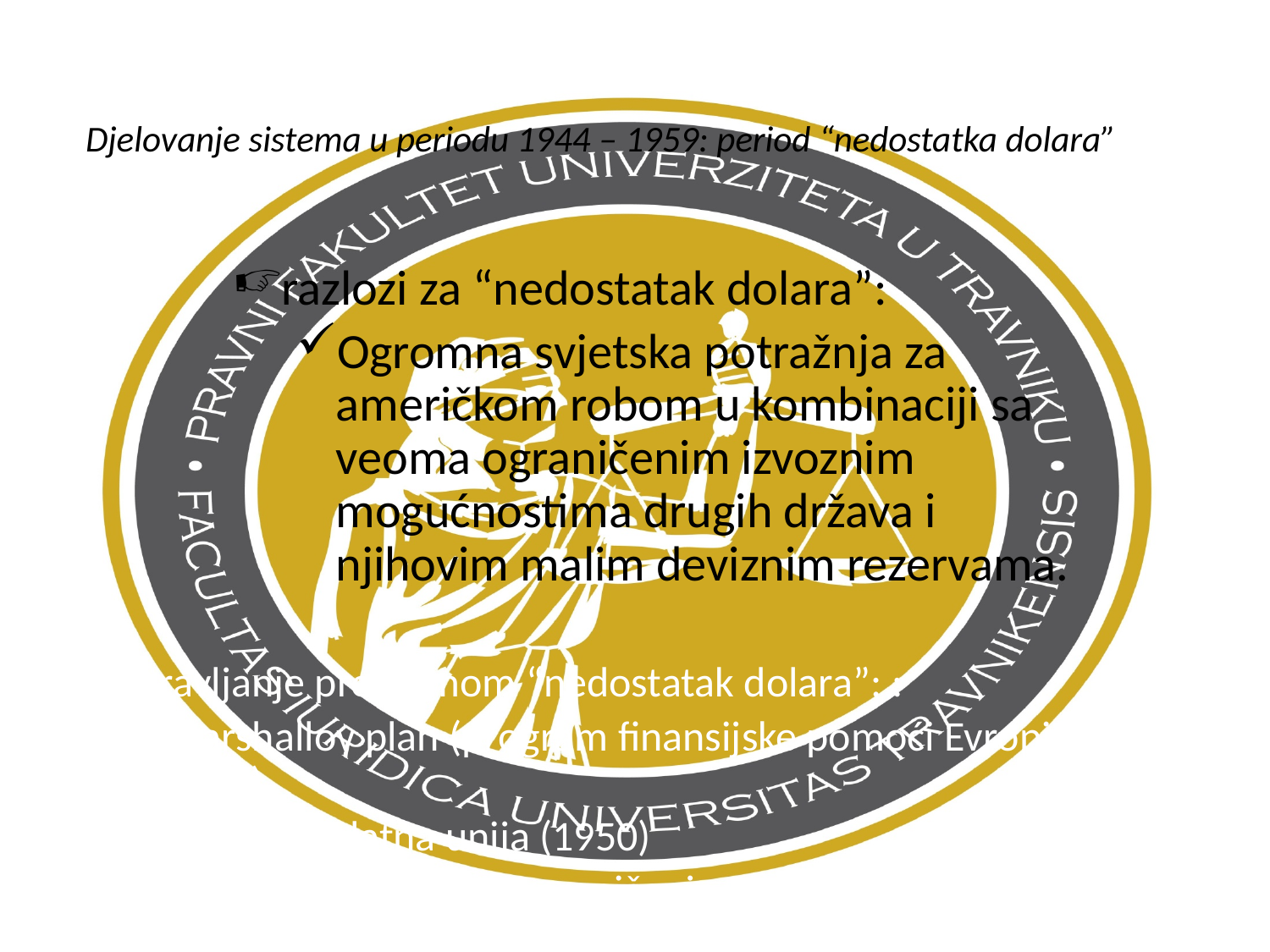

# Djelovanje sistema u periodu 1944 – 1959: period “nedostatka dolara”
razlozi za “nedostatak dolara”:
Ogromna svjetska potražnja za američkom robom u kombinaciji sa veoma ograničenim izvoznim mogućnostima drugih država i njihovim malim deviznim rezervama.
Upravljanje problemom “nedostatak dolara”: :
Marshallov plan (program finansijske pomoći Evropi, 1948)
Evropska platna unija (1950)
Trgovinska i devizna ograničenja.